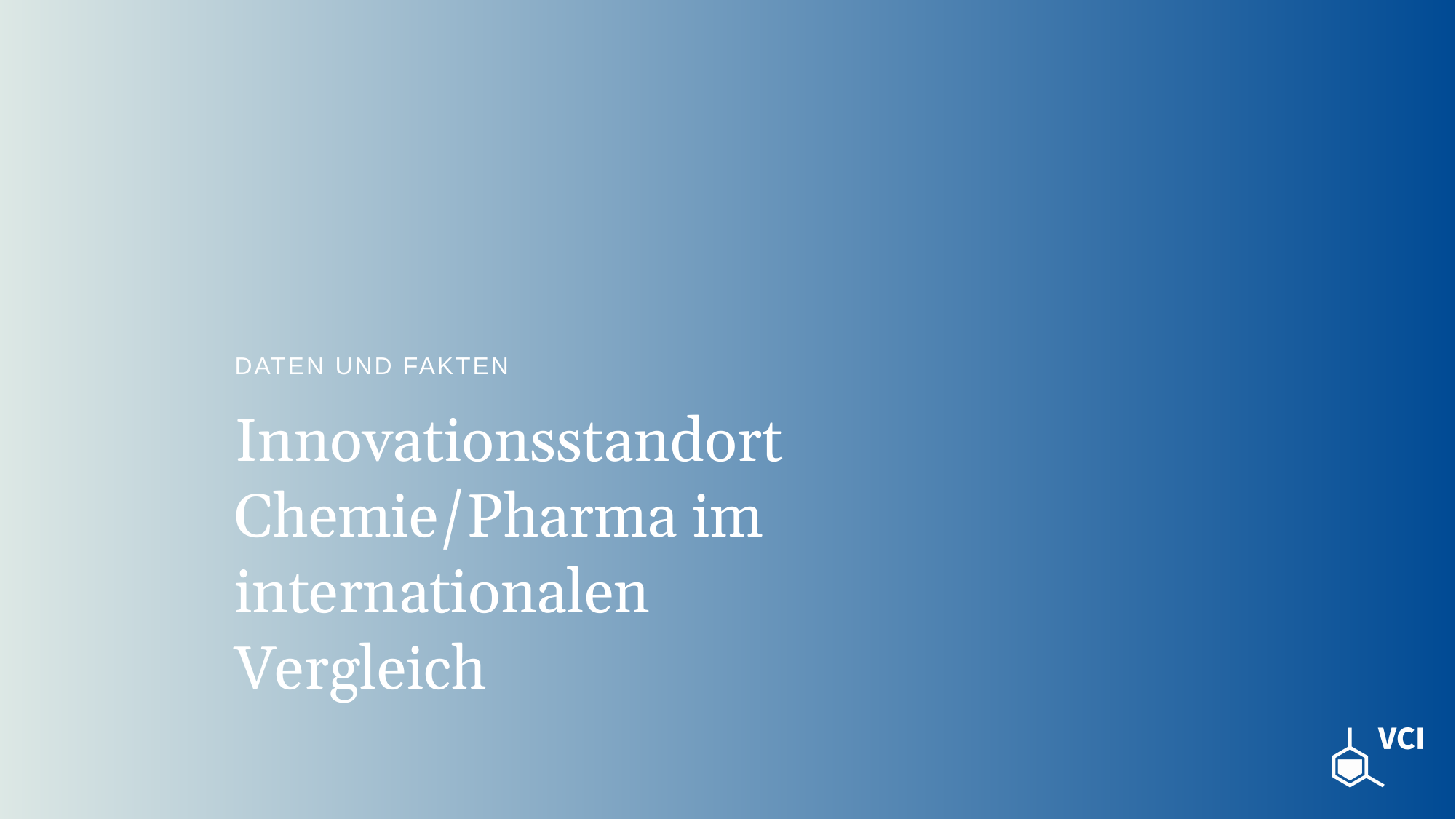

Daten und fakten
# Innovationsstandort Chemie/Pharma im internationalen Vergleich